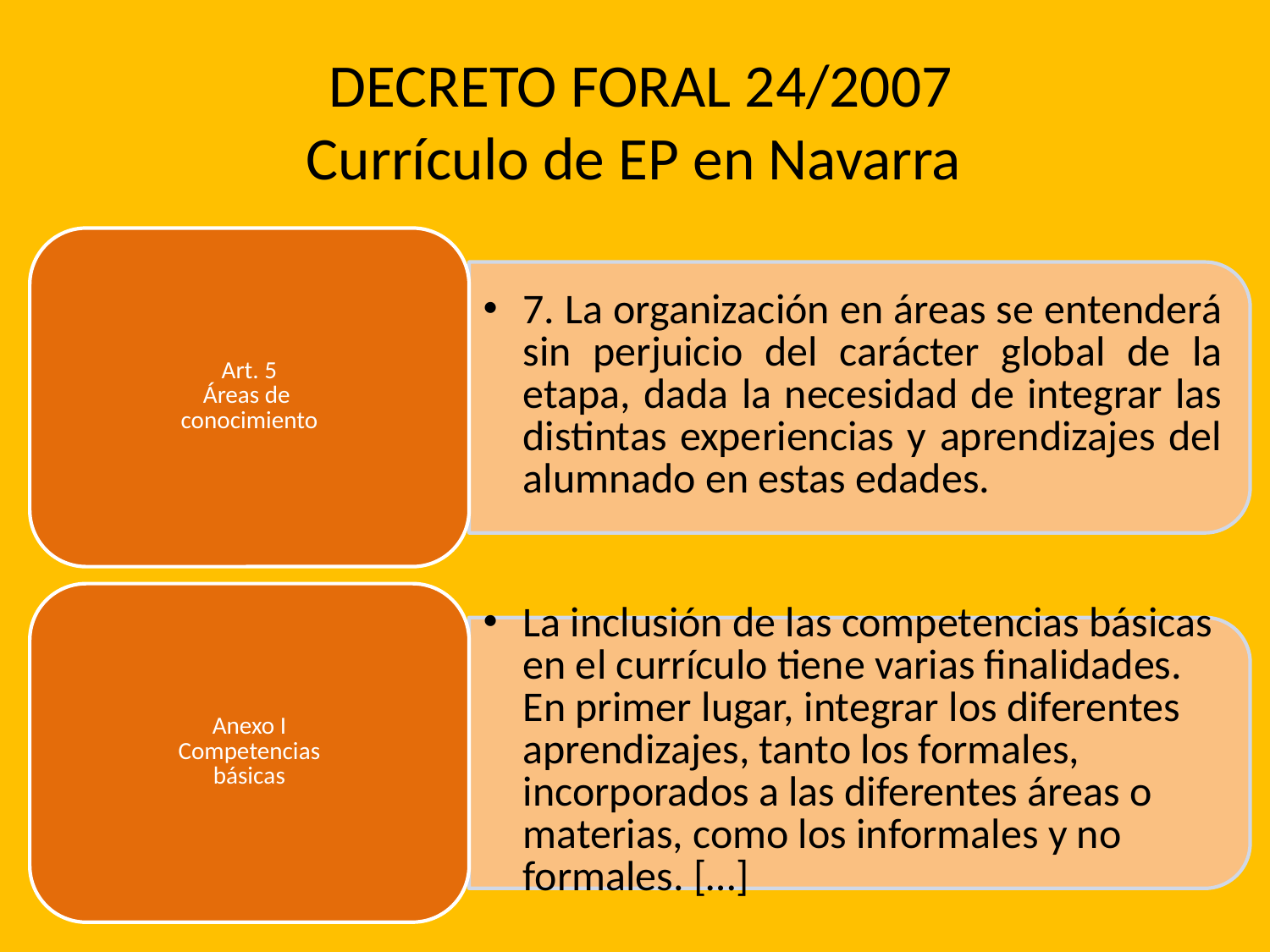

# DECRETO FORAL 24/2007 Currículo de EP en Navarra
Art. 5
Áreas de
conocimiento
7. La organización en áreas se entenderá sin perjuicio del carácter global de la etapa, dada la necesidad de integrar las distintas experiencias y aprendizajes del alumnado en estas edades.
Anexo I
Competencias
básicas
La inclusión de las competencias básicas en el currículo tiene varias finalidades. En primer lugar, integrar los diferentes aprendizajes, tanto los formales, incorporados a las diferentes áreas o materias, como los informales y no formales. […]